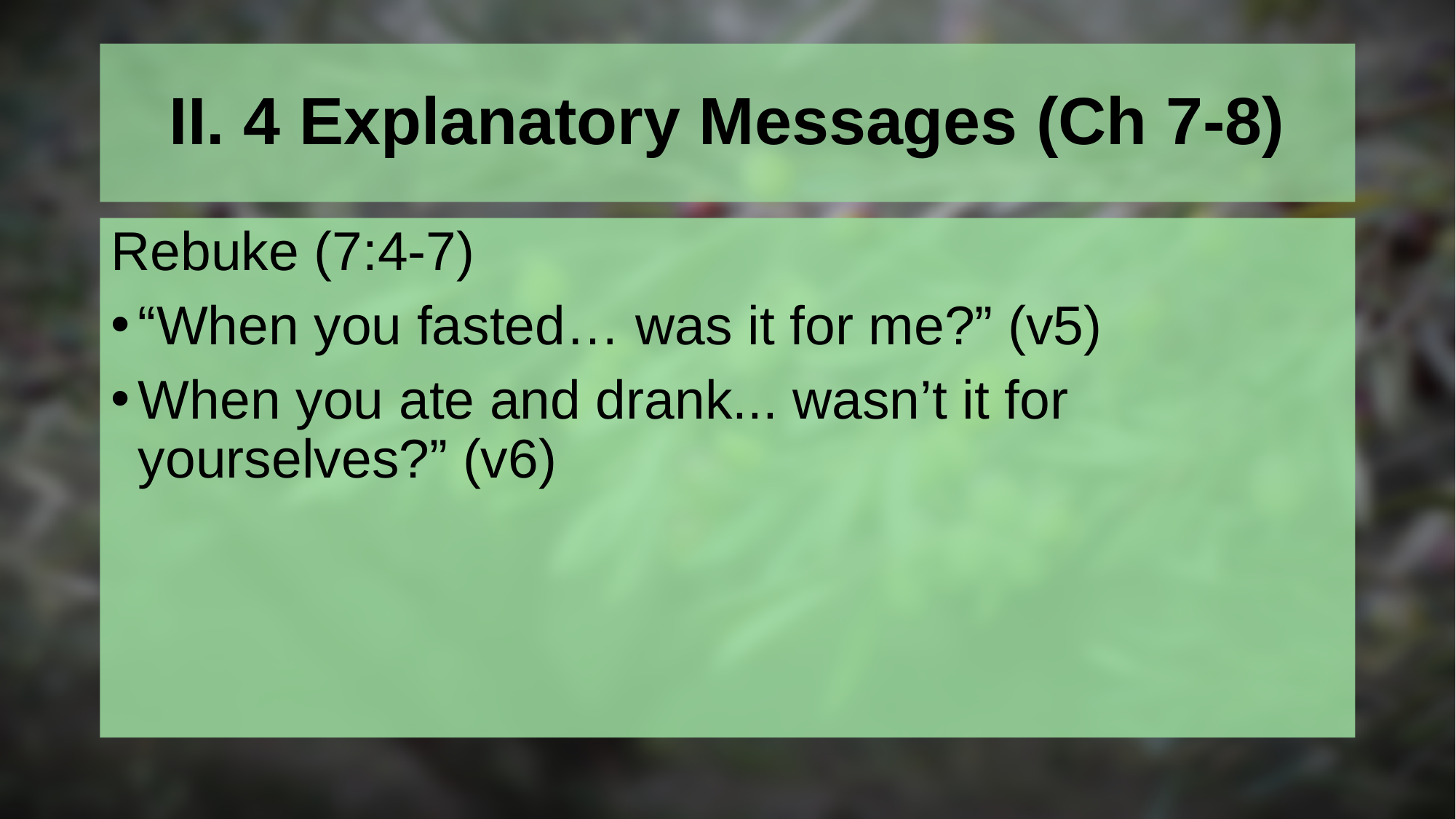

# II. 4 Explanatory Messages (Ch 7-8)
Rebuke (7:4-7)
“When you fasted… was it for me?” (v5)
When you ate and drank... wasn’t it for yourselves?” (v6)